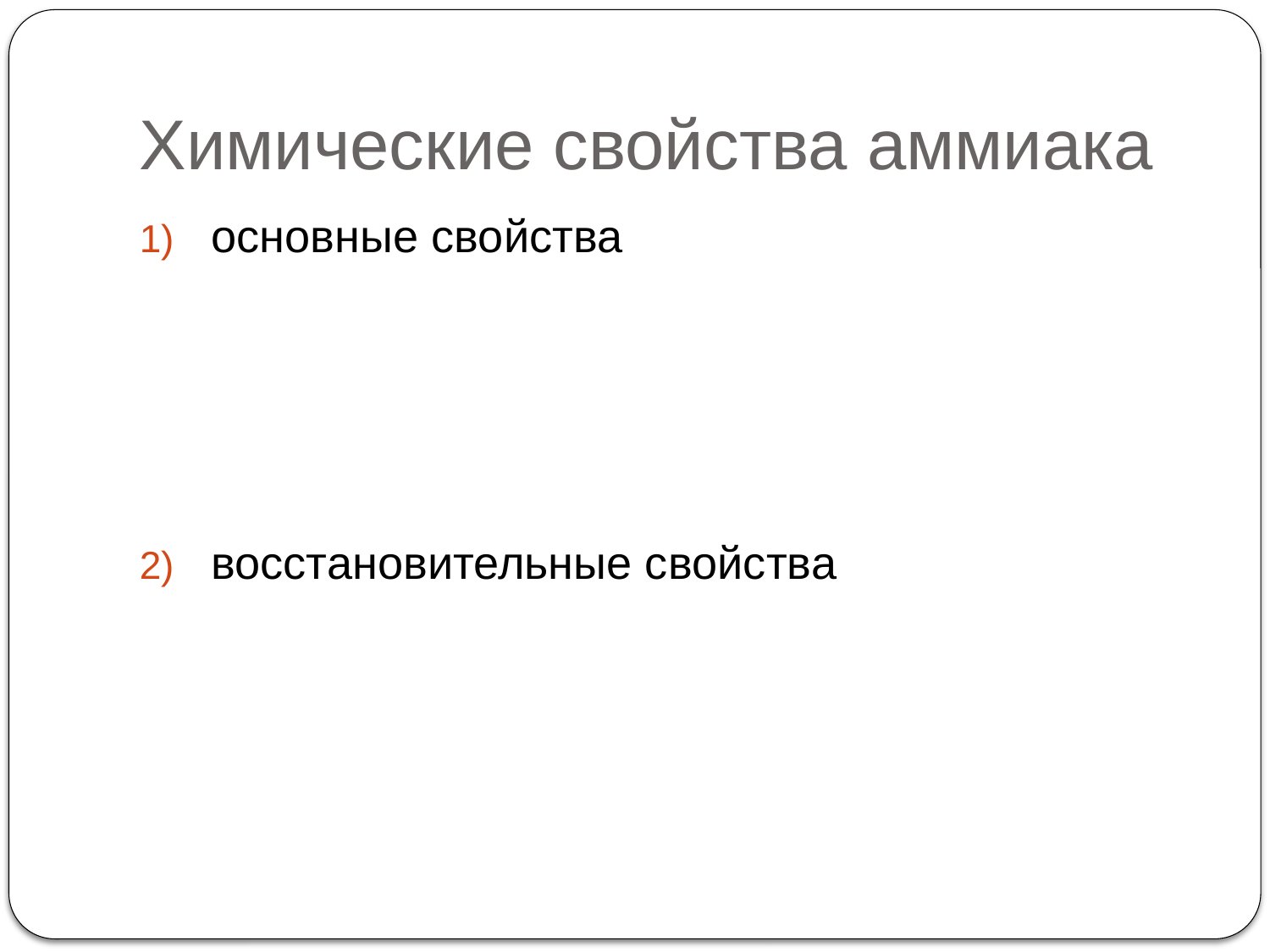

# Химические свойства аммиака
основные свойства

восстановительные свойства